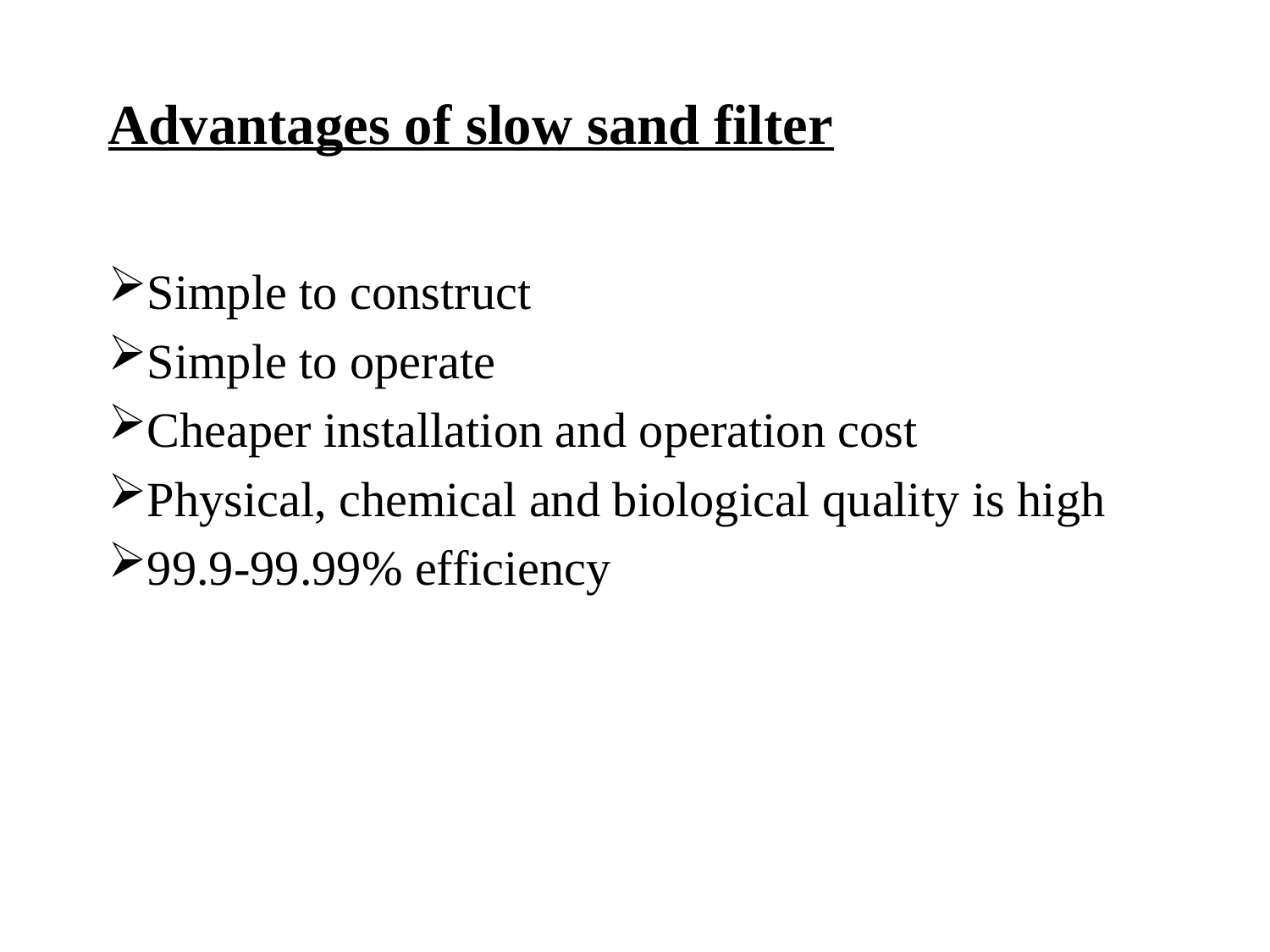

# Advantages of slow sand filter
Simple to construct
Simple to operate
Cheaper installation and operation cost
Physical, chemical and biological quality is high
99.9-99.99% efficiency